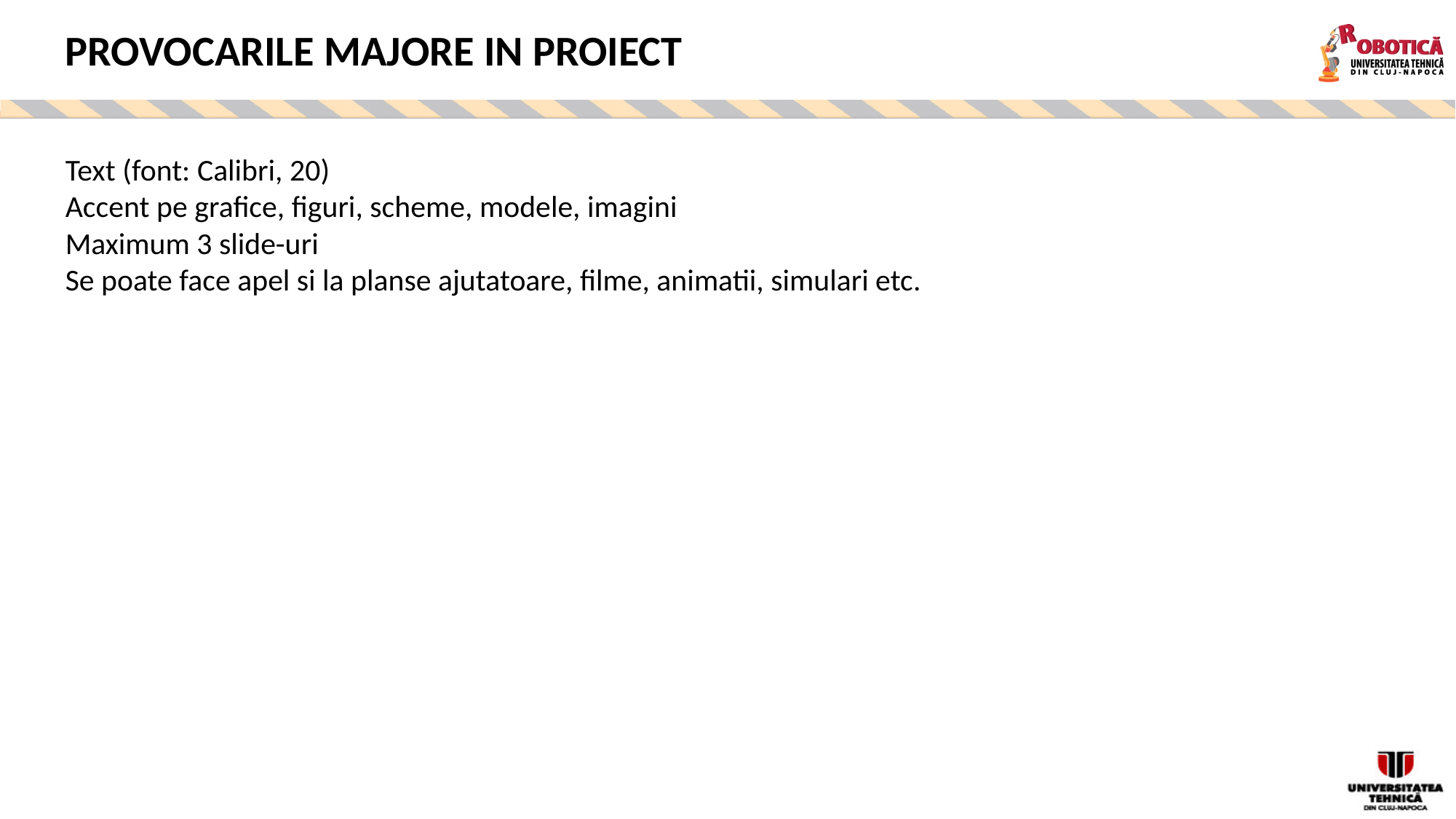

PROVOCARILE MAJORE IN PROIECT
Text (font: Calibri, 20)
Accent pe grafice, figuri, scheme, modele, imagini
Maximum 3 slide-uri
Se poate face apel si la planse ajutatoare, filme, animatii, simulari etc.